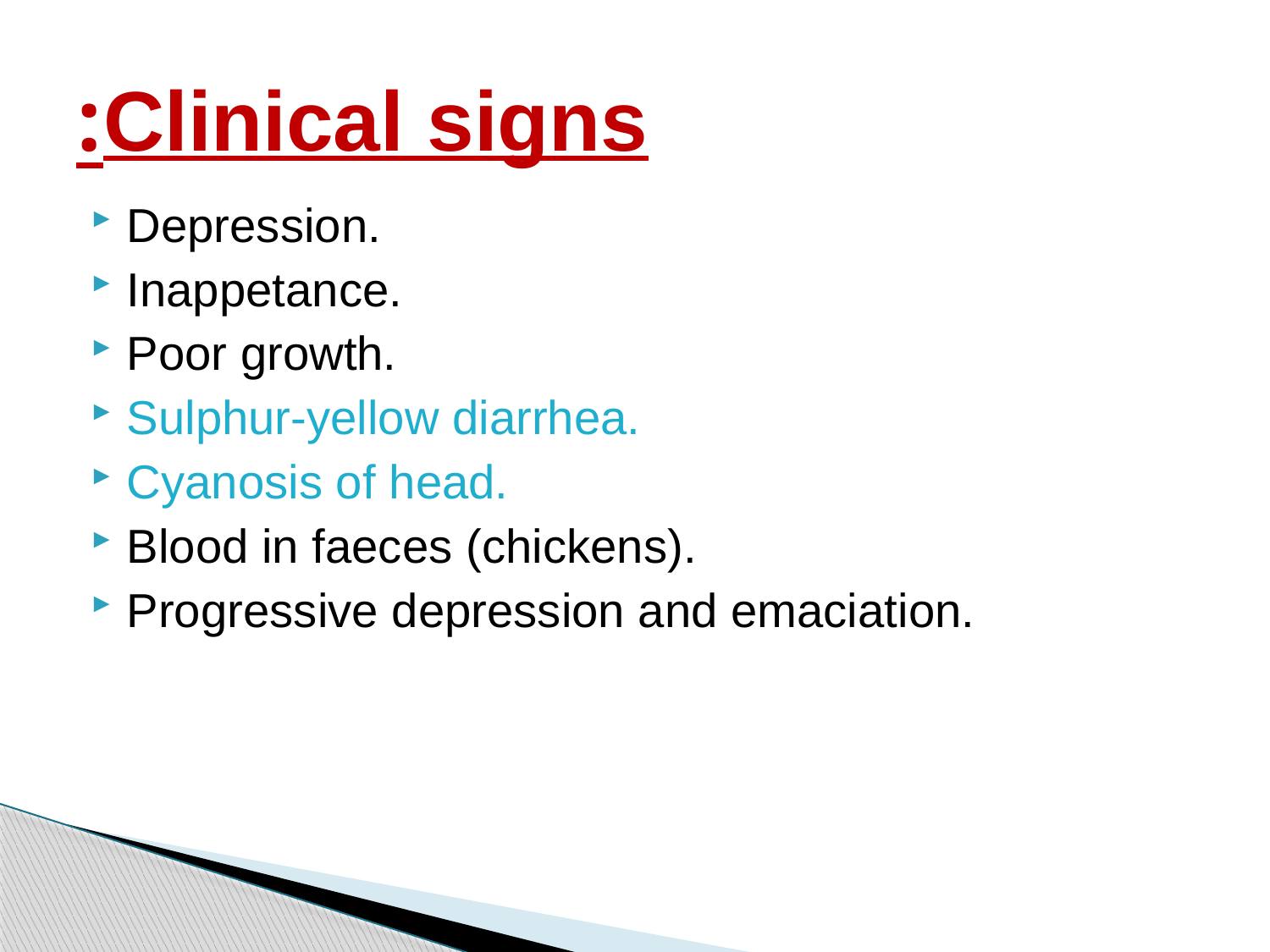

# Clinical signs:
Depression.
Inappetance.
Poor growth.
Sulphur-yellow diarrhea.
Cyanosis of head.
Blood in faeces (chickens).
Progressive depression and emaciation.